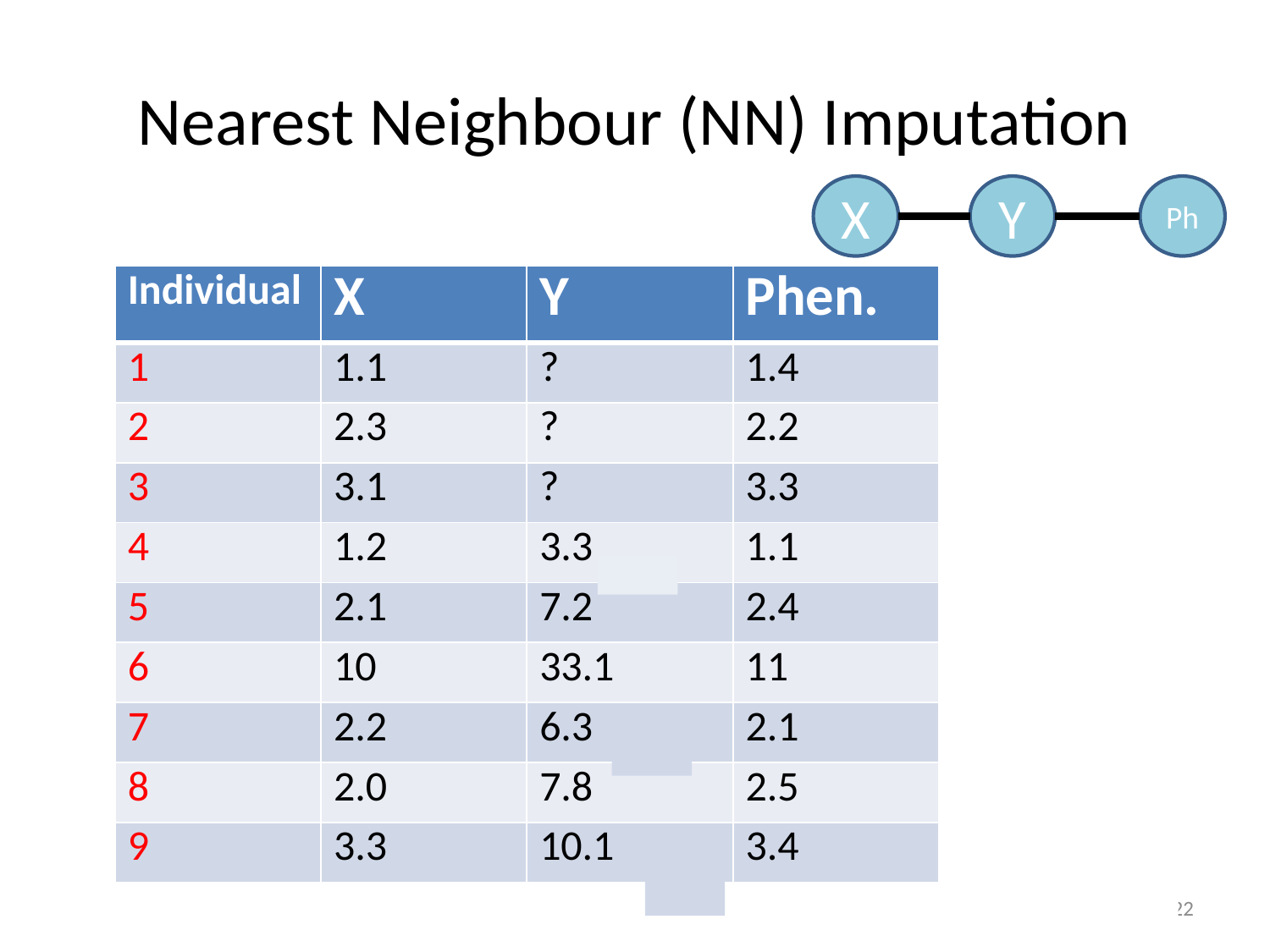

# Nearest Neighbour (NN) Imputation
X
Y
Ph

| Individual | X | Y | Phen. | Distance to Indiv. 1 |
| --- | --- | --- | --- | --- |
| 1 | 1.1 | ? | 1.4 | NA |
| 2 | 2.3 | ? | 2.2 | NA |
| 3 | 3.1 | ? | 3.3 | NA |
| 4 | 1.2 | 3.3 | 1.1 | 0.3 |
| 5 | 2.1 | 7.2 | 2.4 | 1.4 |
| 6 | 10 | 33.1 | 11 | 13.0 |
| 7 | 2.2 | 6.3 | 2.1 | 1.3 |
| 8 | 2.0 | 7.8 | 2.5 | 1.4 |
| 9 | 3.3 | 10.1 | 3.4 | 3.0 |
3.3

6.3

10.1

22